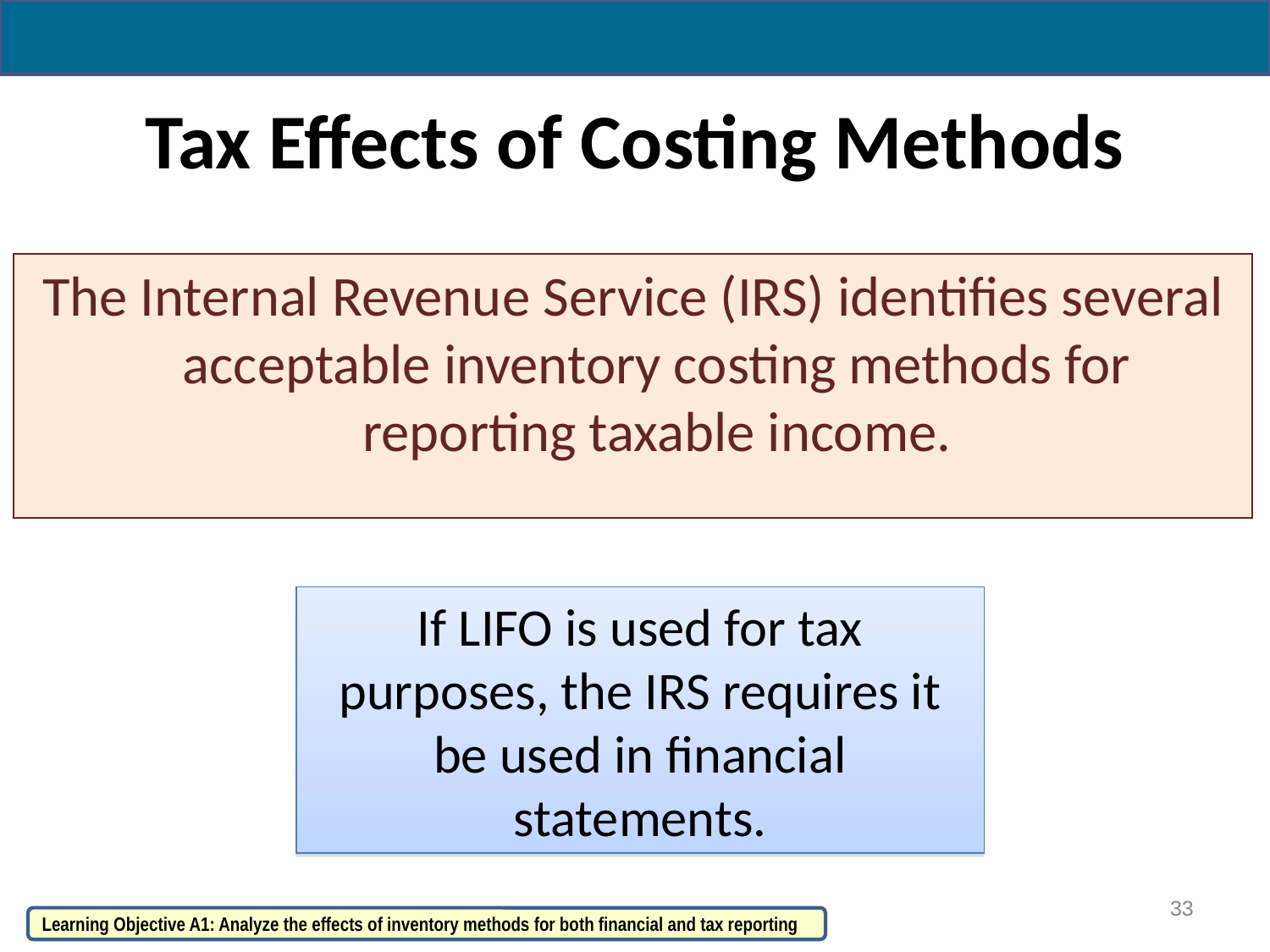

# Tax Effects of Costing Methods
The Internal Revenue Service (IRS) identifies several acceptable inventory costing methods for reporting taxable income.
If LIFO is used for tax purposes, the IRS requires it be used in financial statements.
33
Learning Objective A1: Analyze the effects of inventory methods for both financial and tax reporting